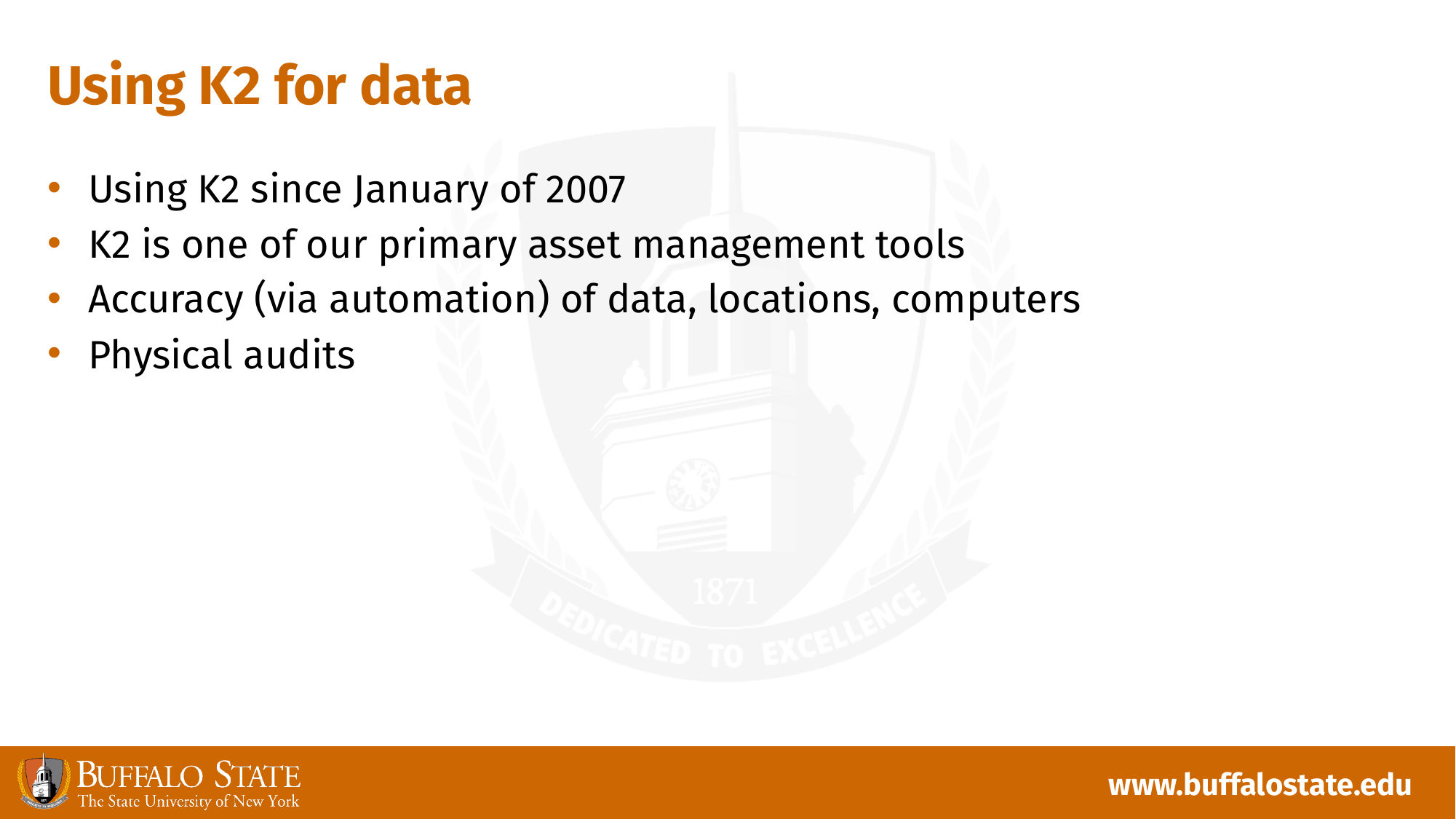

# Using K2 for data
Using K2 since January of 2007
K2 is one of our primary asset management tools
Accuracy (via automation) of data, locations, computers
Physical audits